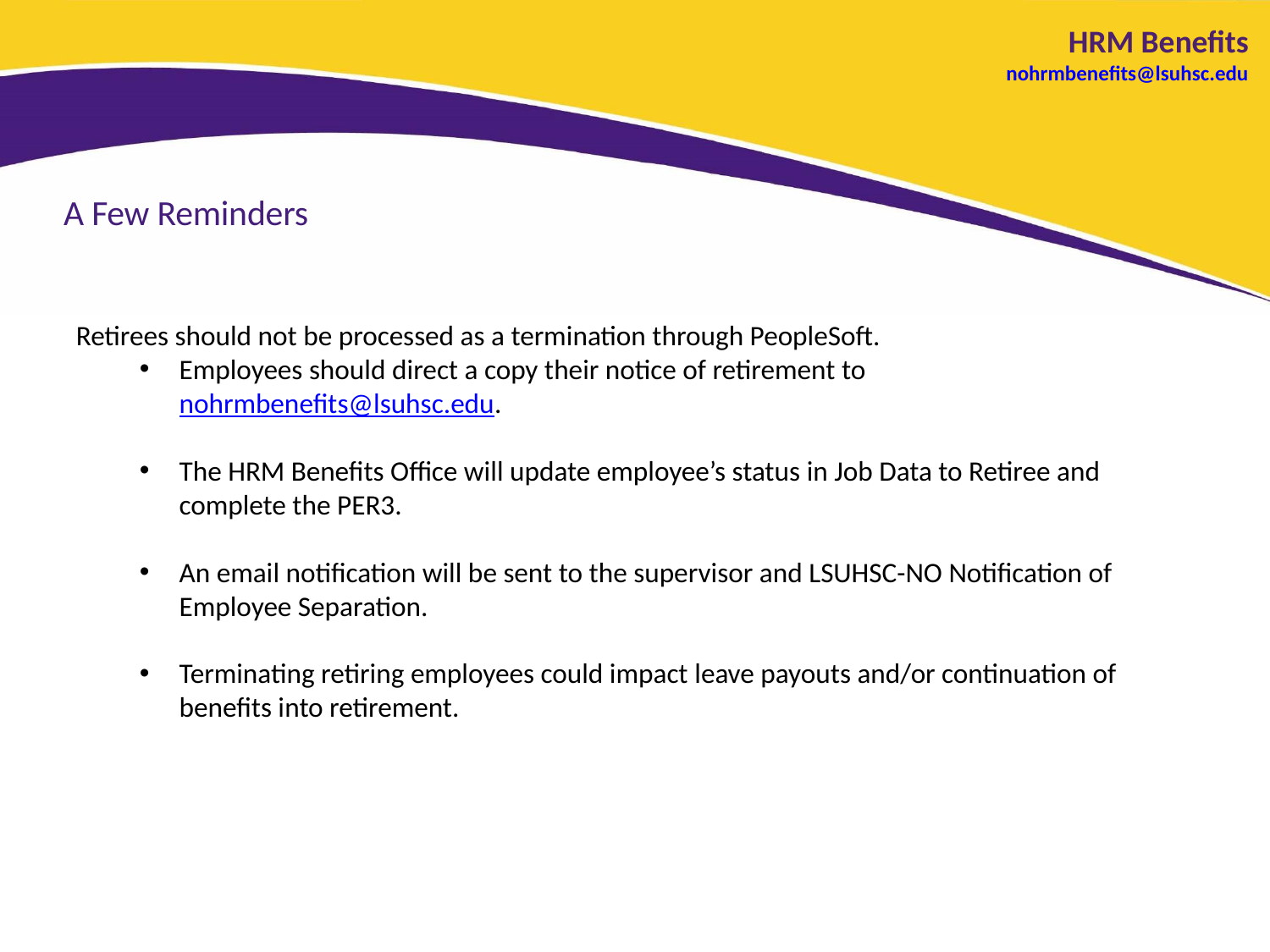

HRM Benefits
nohrmbenefits@lsuhsc.edu

#
A Few Reminders
Retirees should not be processed as a termination through PeopleSoft.
Employees should direct a copy their notice of retirement to nohrmbenefits@lsuhsc.edu.

The HRM Benefits Office will update employee’s status in Job Data to Retiree and complete the PER3.

An email notification will be sent to the supervisor and LSUHSC-NO Notification of Employee Separation.

Terminating retiring employees could impact leave payouts and/or continuation of benefits into retirement.